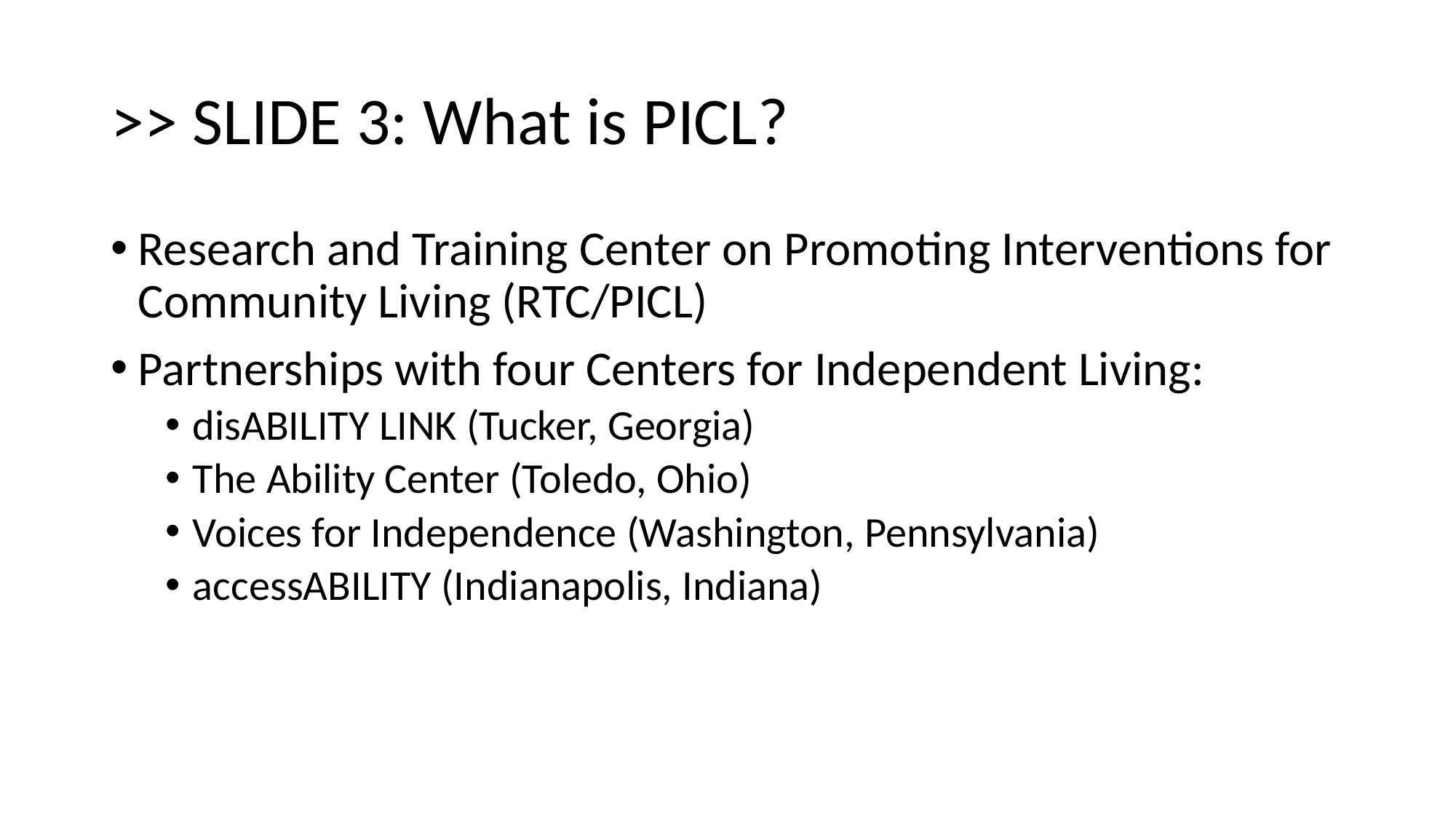

# >> SLIDE 3: What is PICL?
Research and Training Center on Promoting Interventions for Community Living (RTC/PICL)
Partnerships with four Centers for Independent Living:
disABILITY LINK (Tucker, Georgia)
The Ability Center (Toledo, Ohio)
Voices for Independence (Washington, Pennsylvania)
accessABILITY (Indianapolis, Indiana)